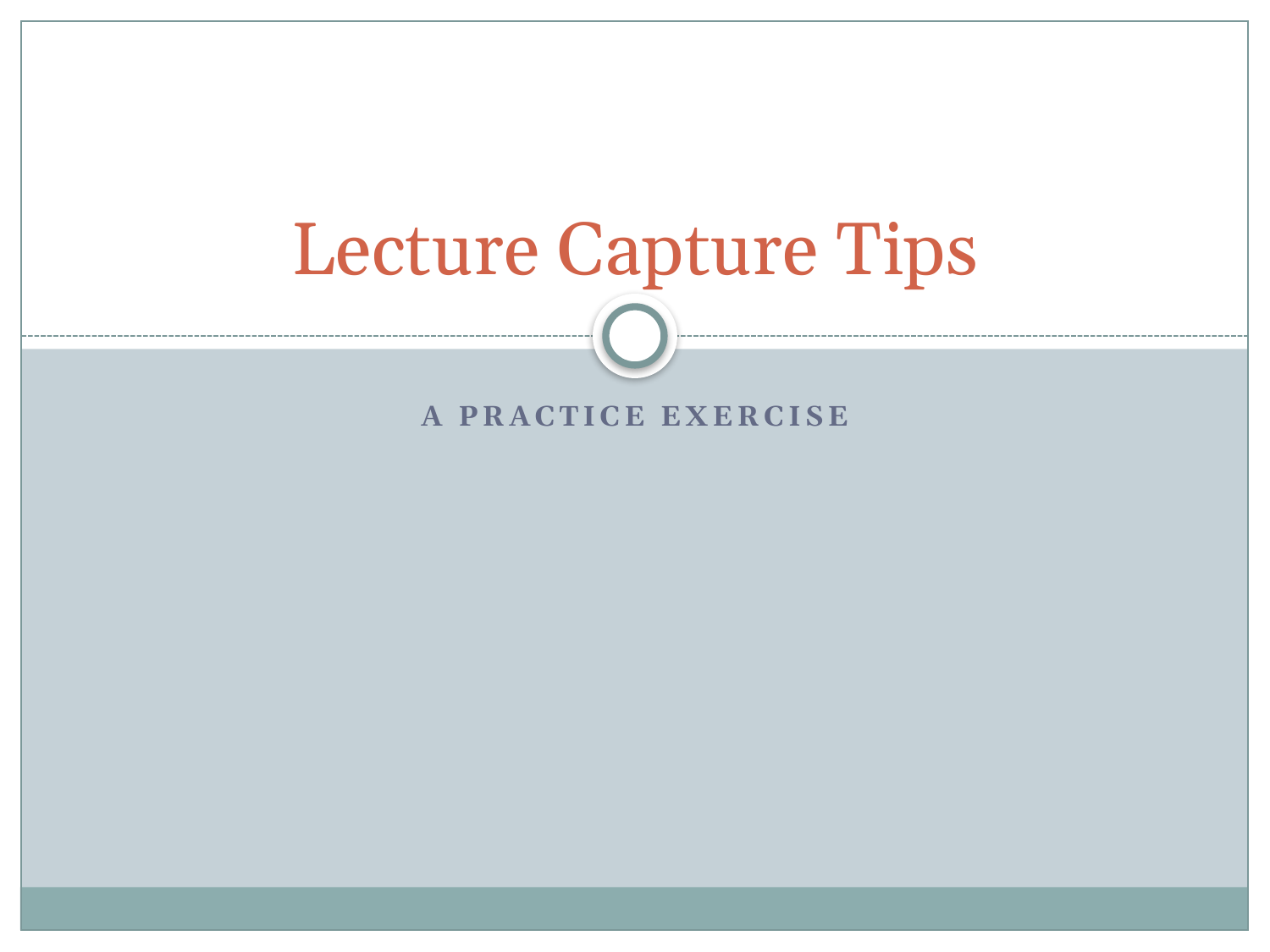

# Lecture Capture Tips
A Practice Exercise